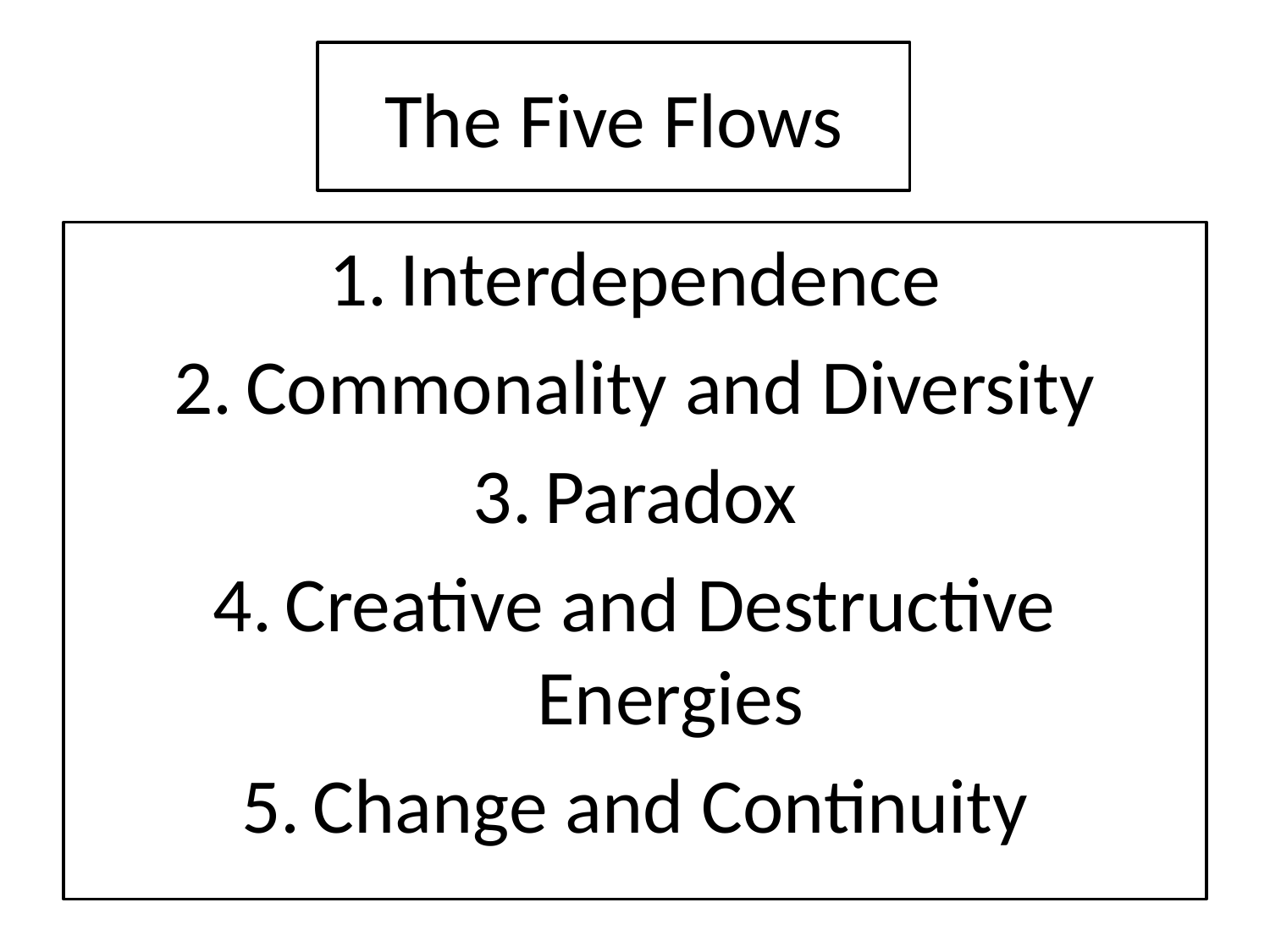

# The Five Flows
Interdependence
Commonality and Diversity
Paradox
Creative and Destructive Energies
Change and Continuity